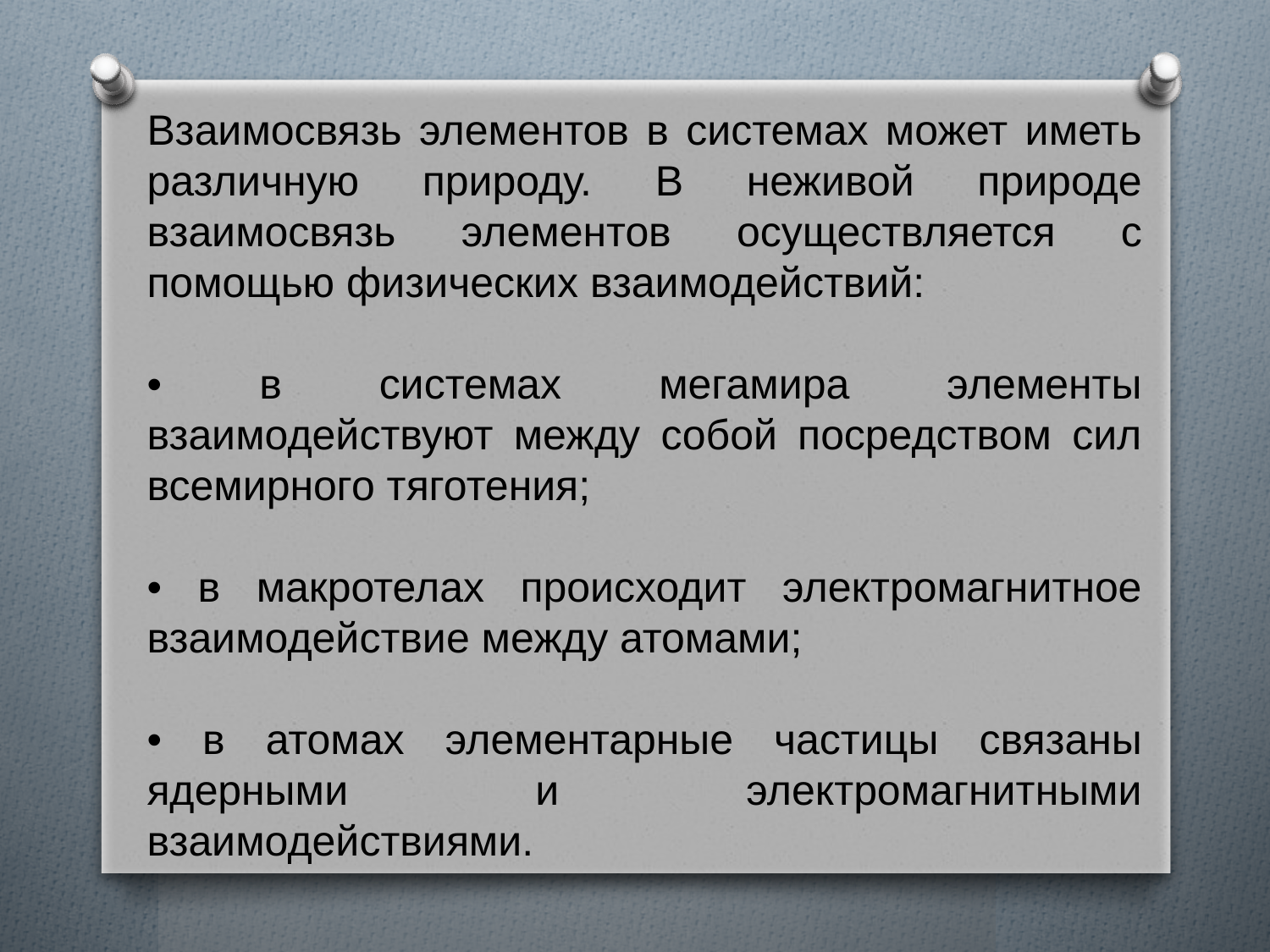

Взаимосвязь элементов в системах может иметь различную природу. В неживой природе взаимосвязь элементов осуществляется с помощью физических взаимодействий:

• в системах мегамира элементы взаимодействуют между собой посредством сил всемирного тяготения;

• в макротелах происходит электромагнитное взаимодействие между атомами;

• в атомах элементарные частицы связаны ядерными и электромагнитными взаимодействиями.